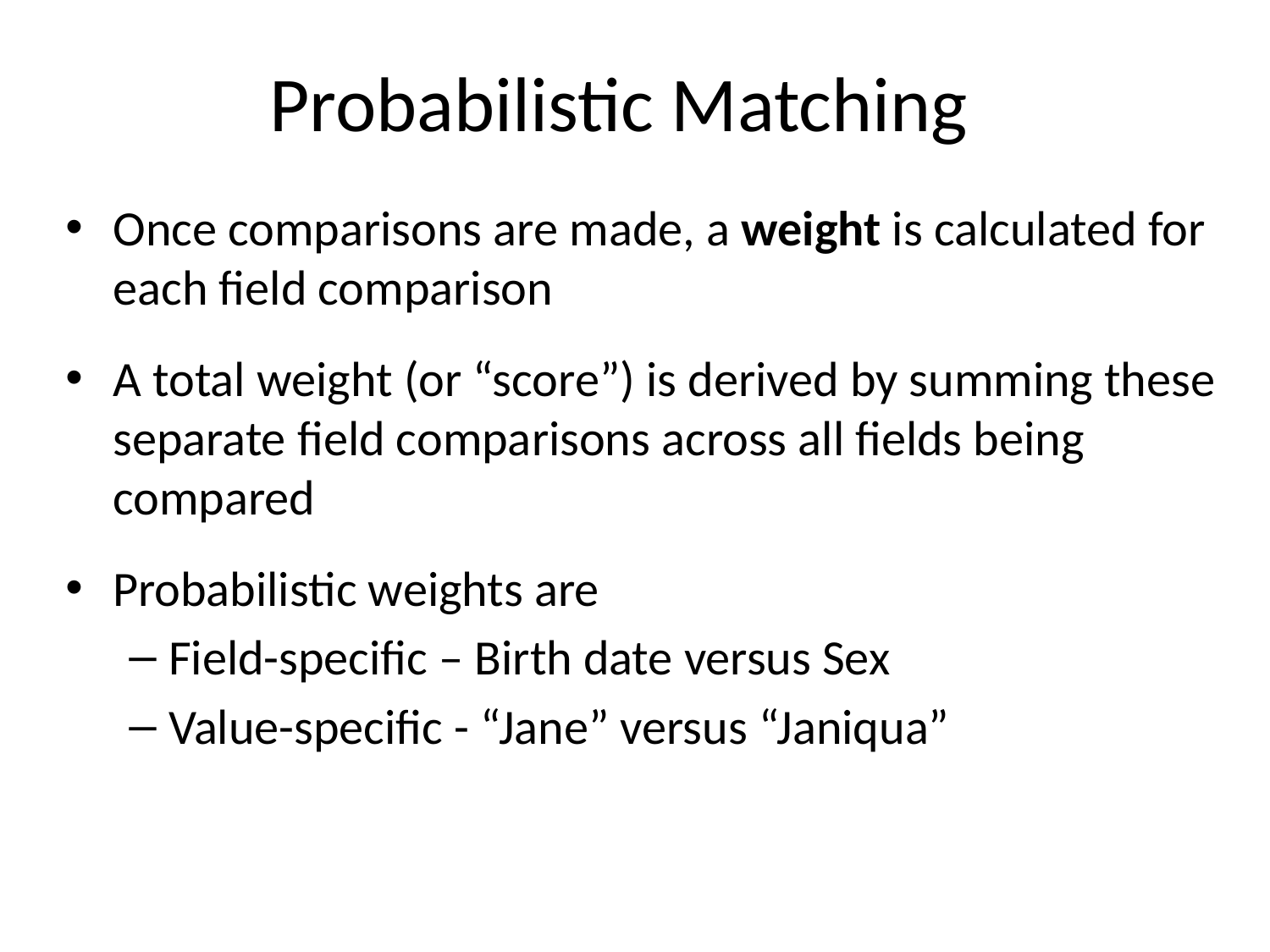

# Probabilistic Matching
Once comparisons are made, a weight is calculated for each field comparison
A total weight (or “score”) is derived by summing these separate field comparisons across all fields being compared
Probabilistic weights are
Field-specific – Birth date versus Sex
Value-specific - “Jane” versus “Janiqua”